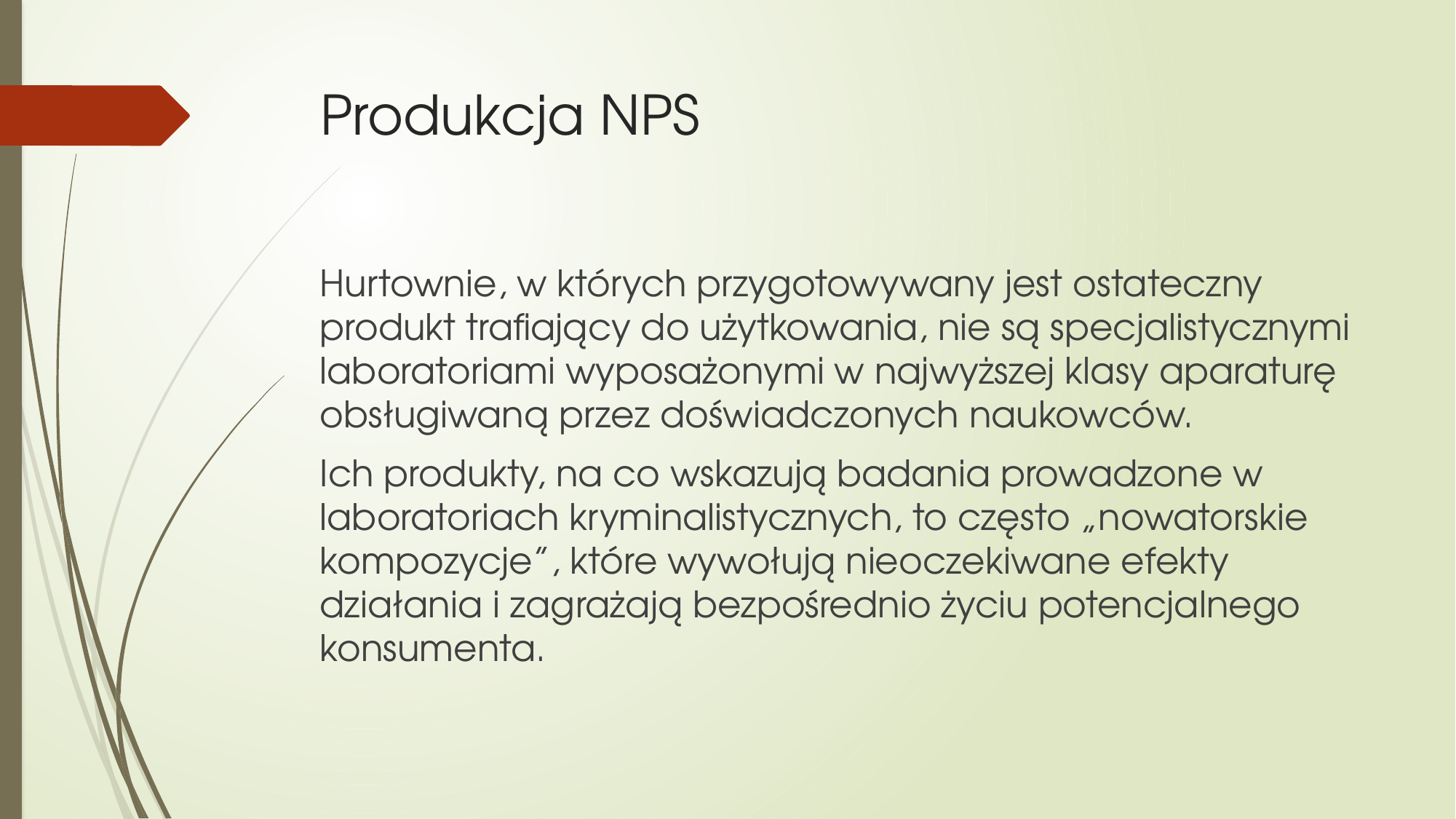

# Produkcja NPS
Hurtownie, w których przygotowywany jest ostateczny produkt trafiający do użytkowania, nie są specjalistycznymi laboratoriami wyposażonymi w najwyższej klasy aparaturę obsługiwaną przez doświadczonych naukowców.
Ich produkty, na co wskazują badania prowadzone w laboratoriach kryminalistycznych, to często „nowatorskie kompozycje”, które wywołują nieoczekiwane efekty działania i zagrażają bezpośrednio życiu potencjalnego konsumenta.